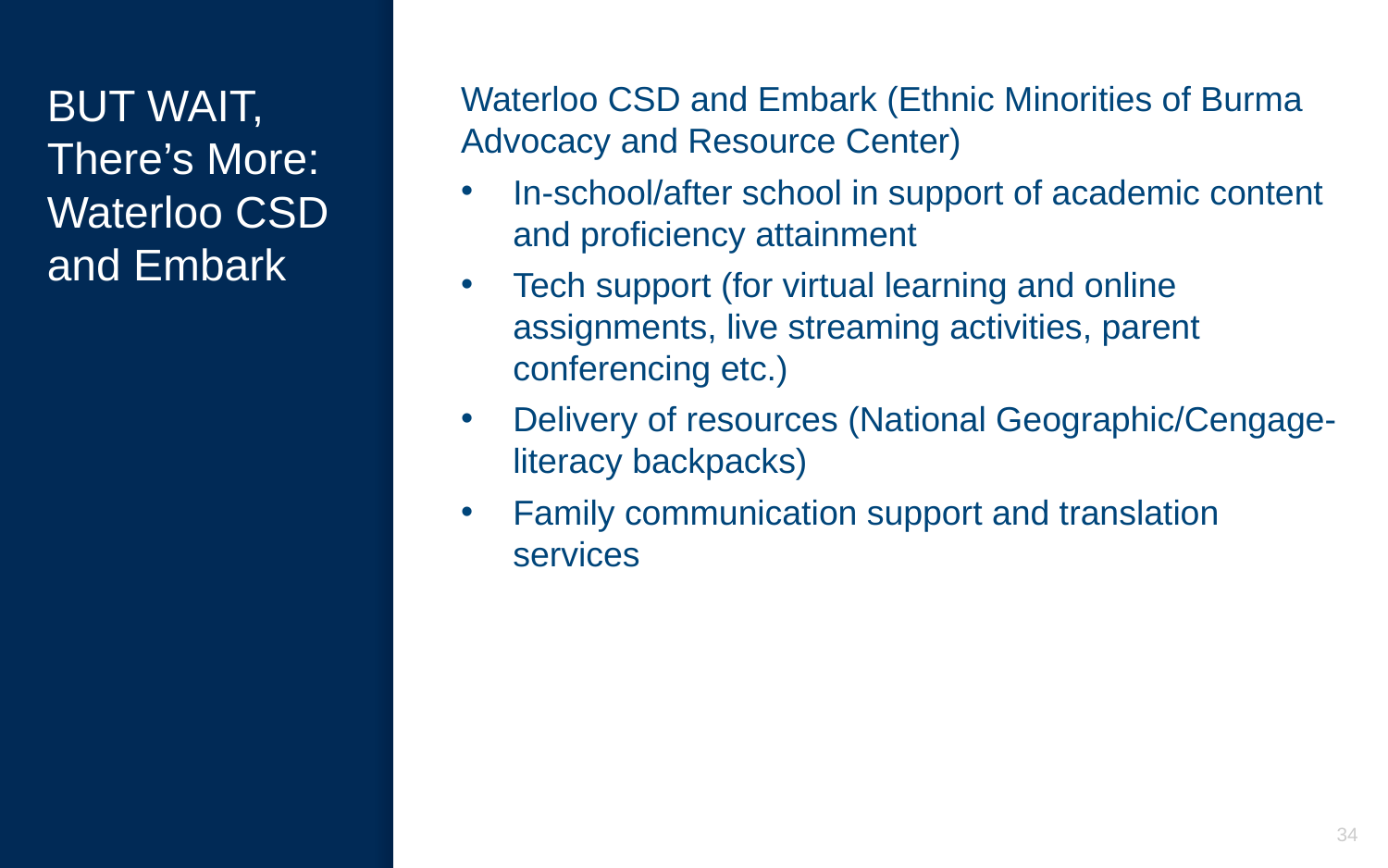

# BUT WAIT, There’s More: Waterloo CSD and Embark
Waterloo CSD and Embark (Ethnic Minorities of Burma Advocacy and Resource Center)
In-school/after school in support of academic content and proficiency attainment
Tech support (for virtual learning and online assignments, live streaming activities, parent conferencing etc.)
Delivery of resources (National Geographic/Cengage-literacy backpacks)
Family communication support and translation services
34